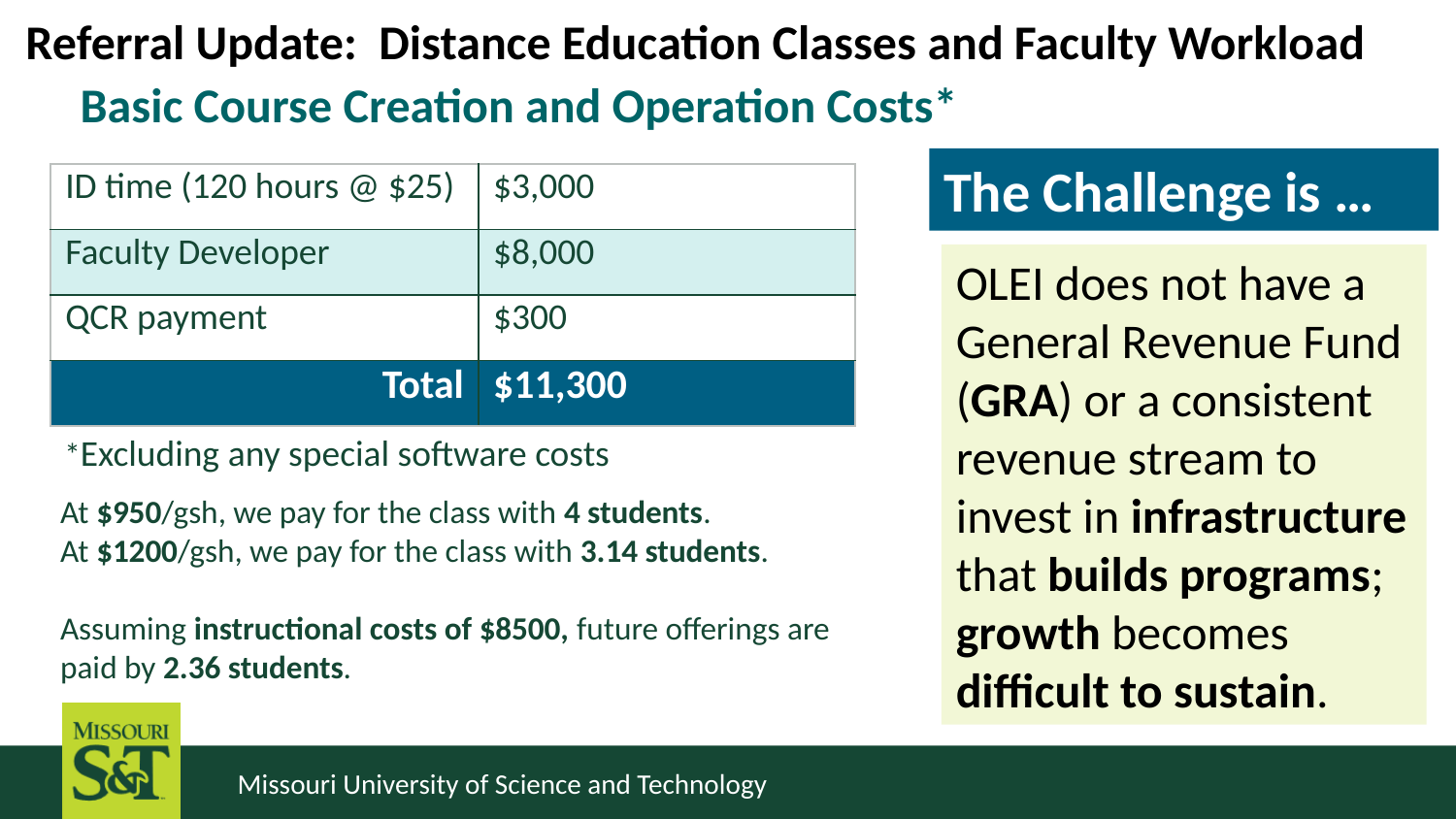

Referral Update:  Distance Education Classes and Faculty Workload
# Basic Course Creation and Operation Costs*
The Challenge is …
| ID time (120 hours @ $25) | $3,000 |
| --- | --- |
| Faculty Developer | $8,000 |
| QCR payment | $300 |
| Total | $11,300 |

OLEI does not have a General Revenue Fund (GRA) or a consistent revenue stream to invest in infrastructure that builds programs; growth becomes difficult to sustain.
*Excluding any special software costs
At $950/gsh, we pay for the class with 4 students.
At $1200/gsh, we pay for the class with 3.14 students.

Assuming instructional costs of $8500, future offerings are paid by 2.36 students.
Missouri University of Science and Technology